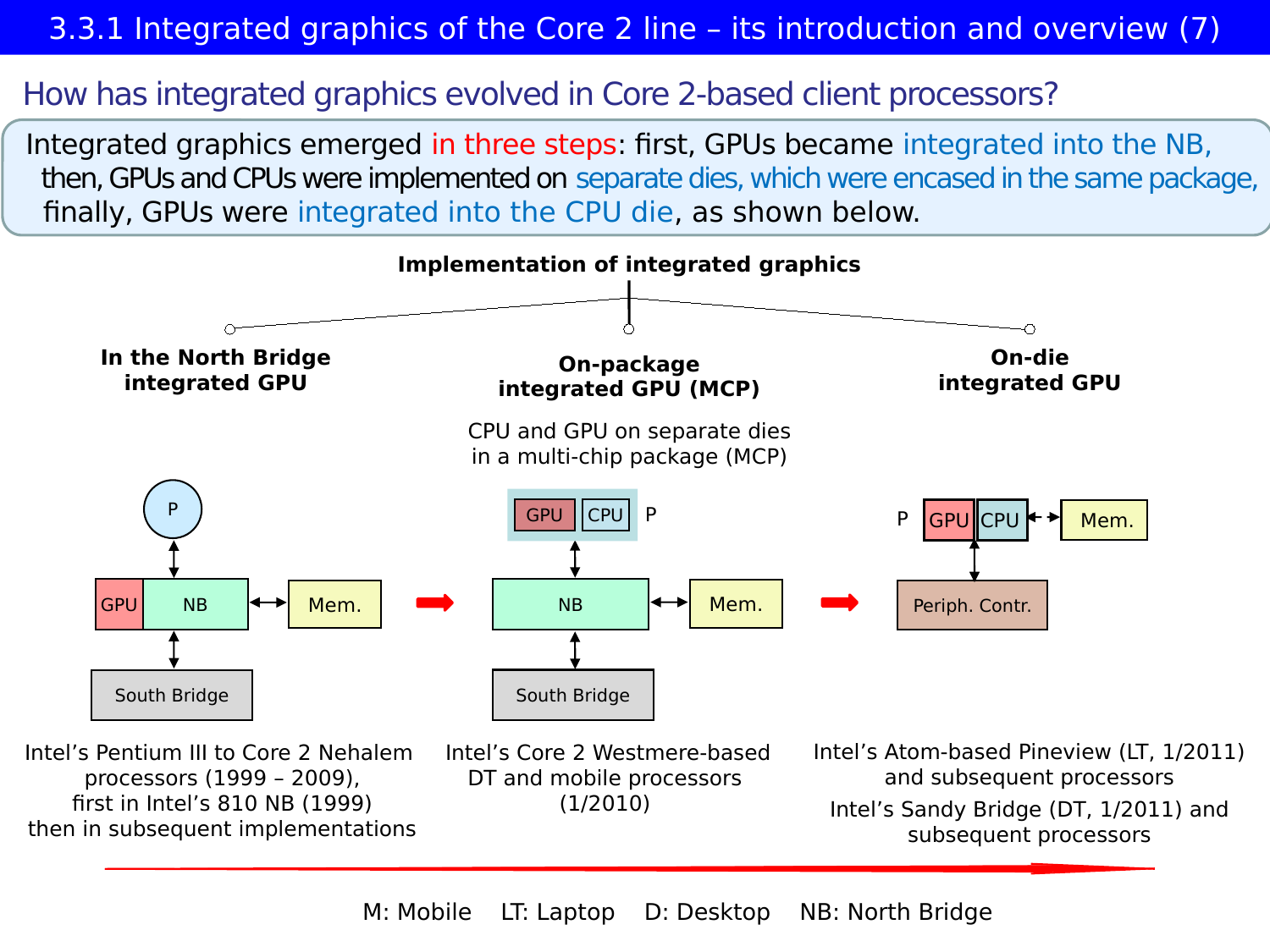

# 3.3.1 Integrated graphics of the Core 2 line – its introduction and overview (7)
How has integrated graphics evolved in Core 2-based client processors?

Integrated graphics emerged in three steps: first, GPUs became integrated into the NB,
  then, GPUs and CPUs were implemented on separate dies, which were encased in the same package,
  finally, GPUs were integrated into the CPU die, as shown below.
Implementation of integrated graphics

On-die
integrated GPU
In the North Bridge
integrated GPU
On-package
integrated GPU (MCP)
CPU and GPU on separate dies
in a multi-chip package (MCP)
P

GPU
NB
Mem.

South Bridge

P
CPU
GPU

NB
Mem.

South Bridge
P
GPU

 Mem.
CPU

Periph. Contr.

Intel’s Atom-based Pineview (LT, 1/2011)
and subsequent processors
Intel’s Sandy Bridge (DT, 1/2011) and
subsequent processors
Intel’s Pentium III to Core 2 Nehalem
processors (1999 – 2009),
first in Intel’s 810 NB (1999)
then in subsequent implementations
Intel’s Core 2 Westmere-based
DT and mobile processors
(1/2010)

M: Mobile    LT: Laptop    D: Desktop    NB: North Bridge